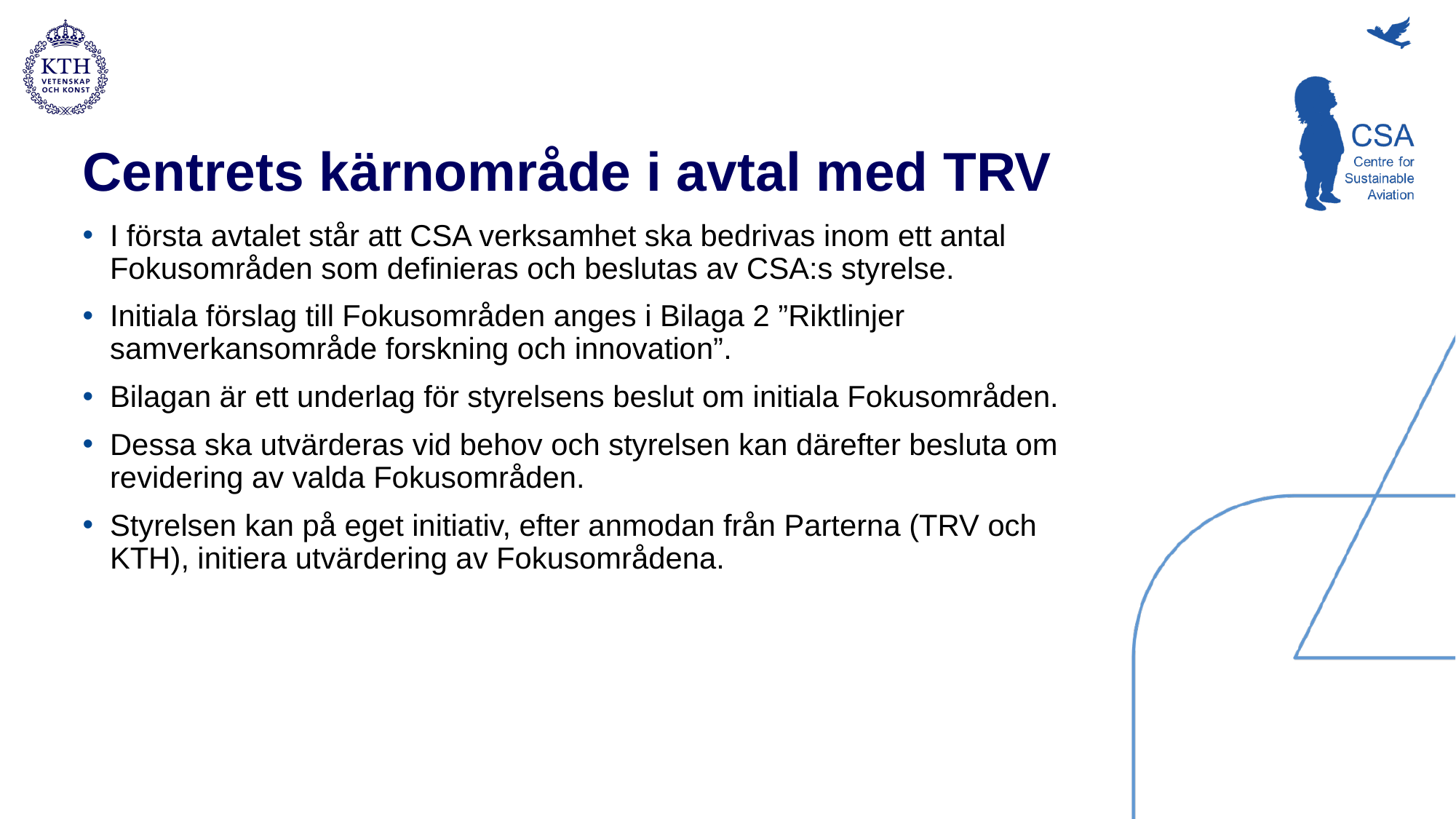

# Centrets kärnområde i avtal med TRV
I första avtalet står att CSA verksamhet ska bedrivas inom ett antal Fokusområden som definieras och beslutas av CSA:s styrelse.
Initiala förslag till Fokusområden anges i Bilaga 2 ”Riktlinjer samverkansområde forskning och innovation”.
Bilagan är ett underlag för styrelsens beslut om initiala Fokusområden.
Dessa ska utvärderas vid behov och styrelsen kan därefter besluta om revidering av valda Fokusområden.
Styrelsen kan på eget initiativ, efter anmodan från Parterna (TRV och KTH), initiera utvärdering av Fokusområdena.